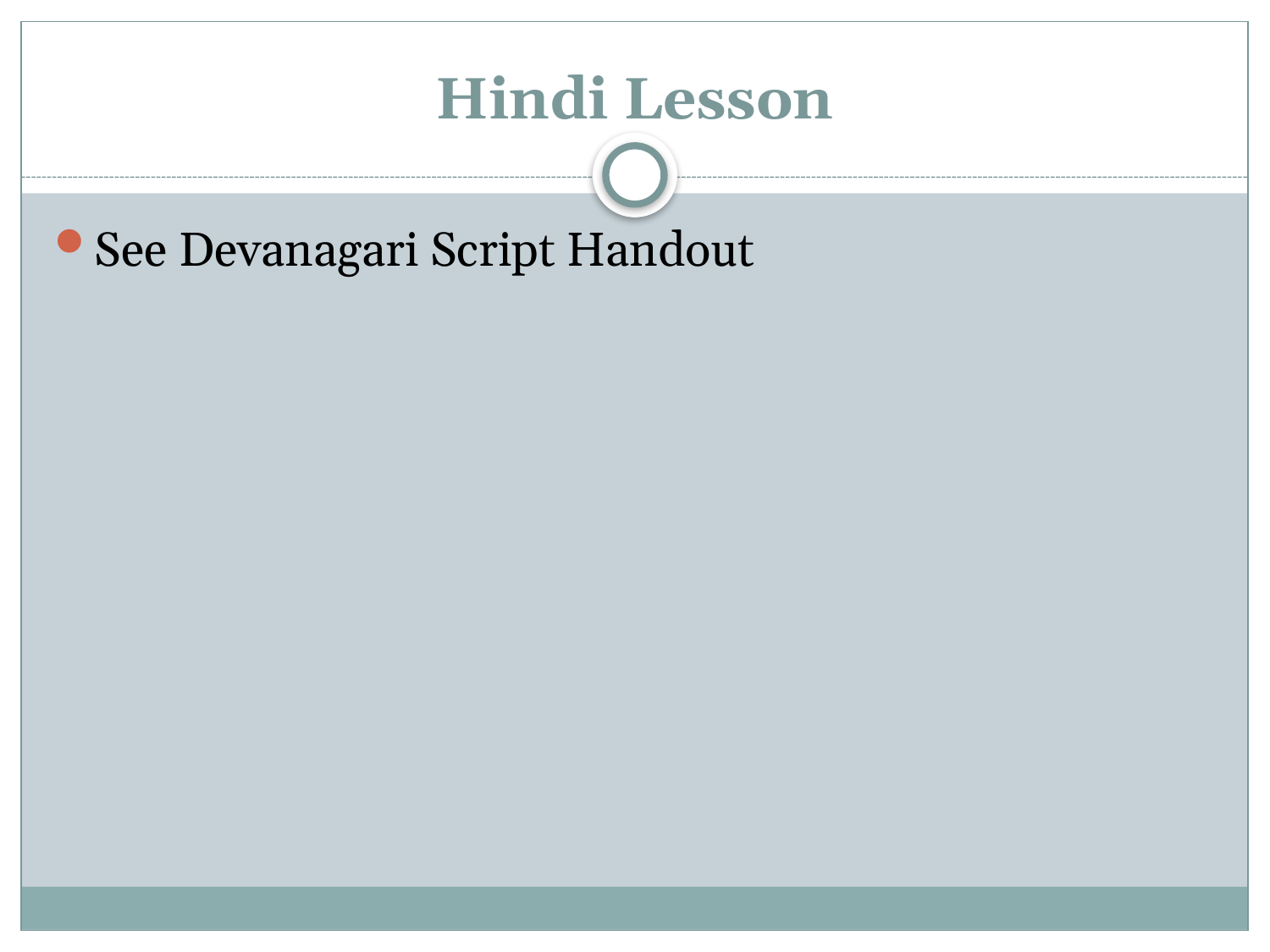

# Hindi Lesson
See Devanagari Script Handout